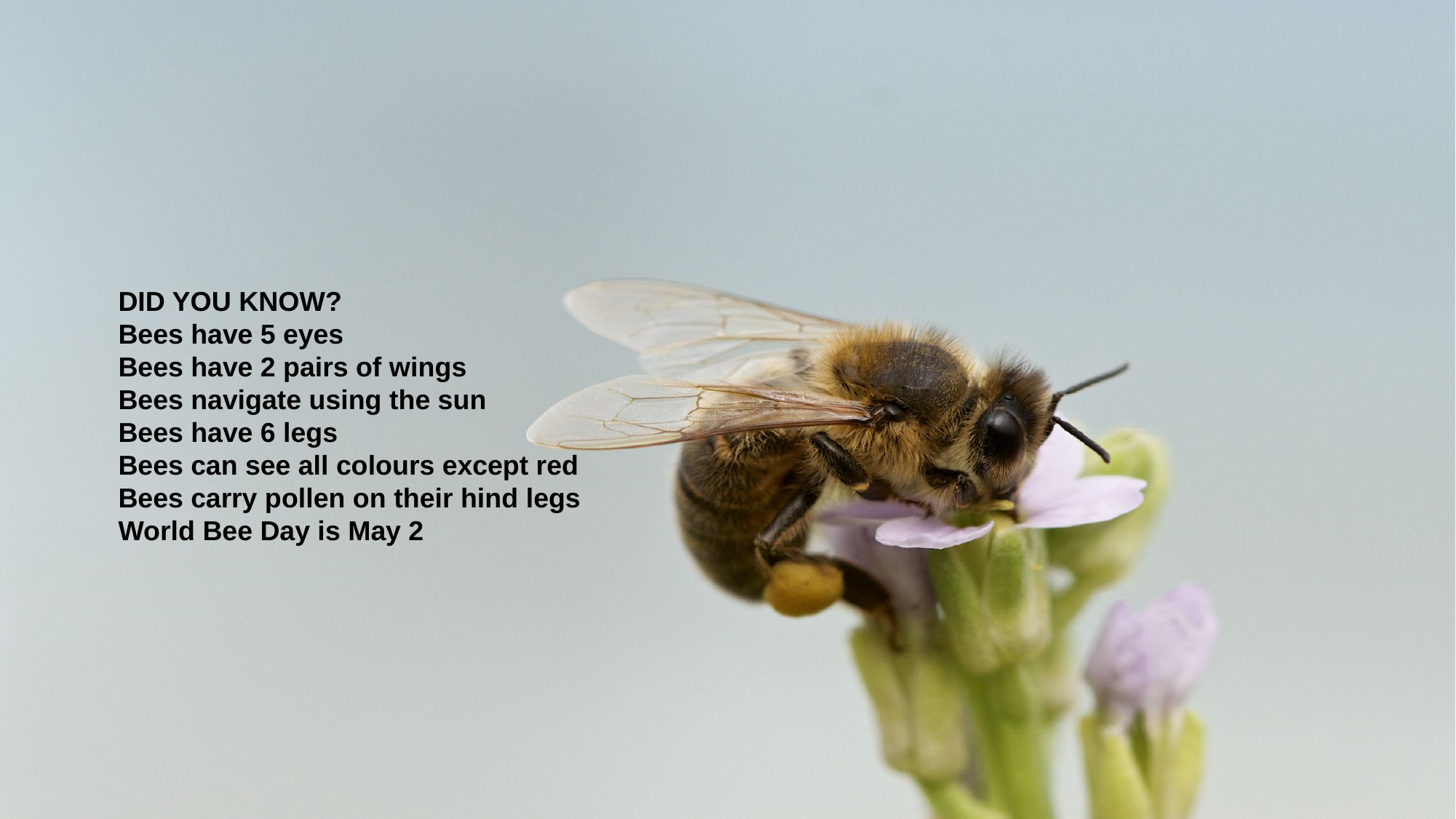

#
DID YOU KNOW?
Bees have 5 eyes
Bees have 2 pairs of wings
Bees navigate using the sun
Bees have 6 legs
Bees can see all colours except red
Bees carry pollen on their hind legs
World Bee Day is May 2